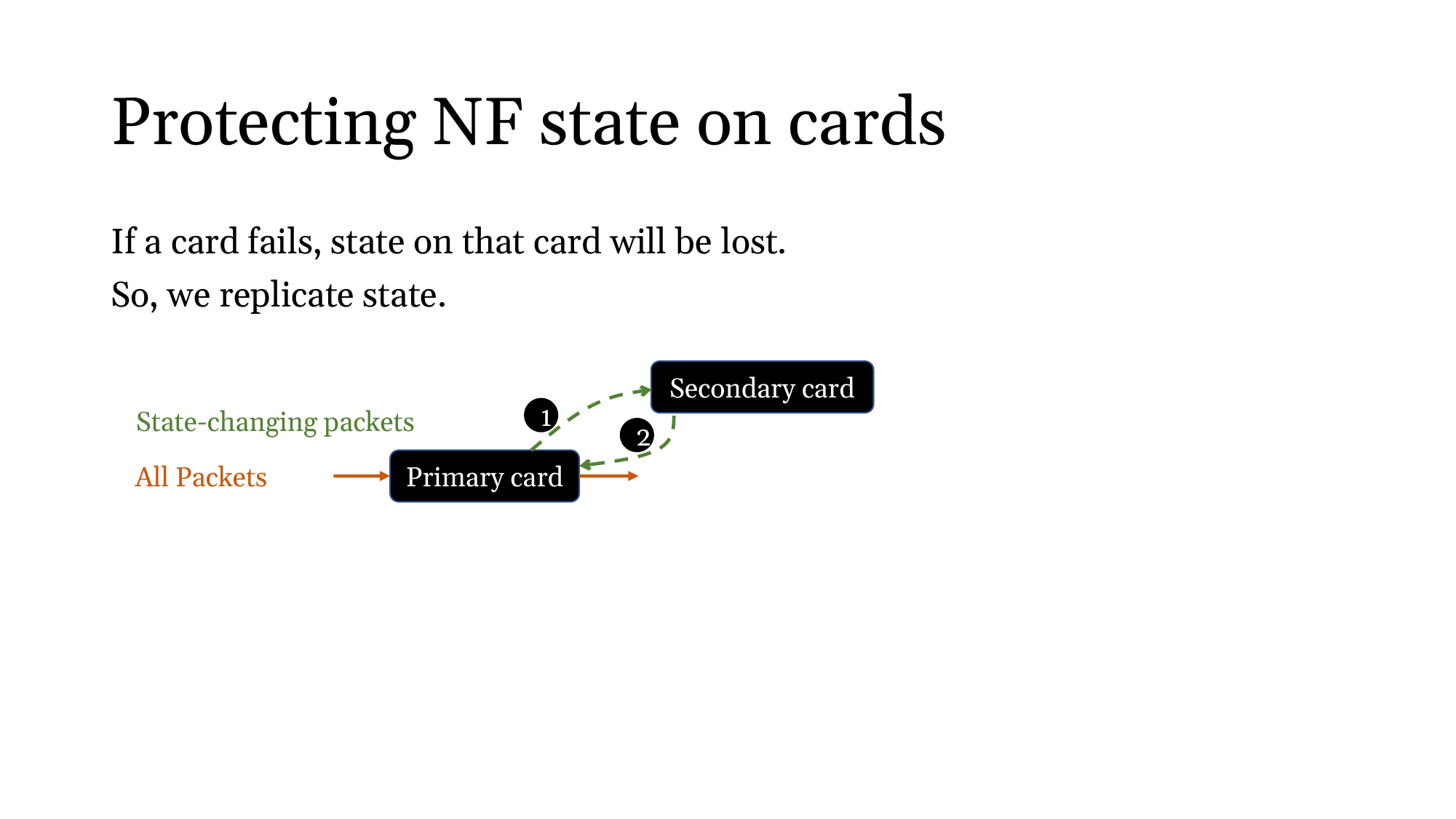

# Protecting NF state on cards
If a card fails, state on that card will be lost.
So, we replicate state.
Secondary card

State-changing packets
1

2
Primary card
All Packets